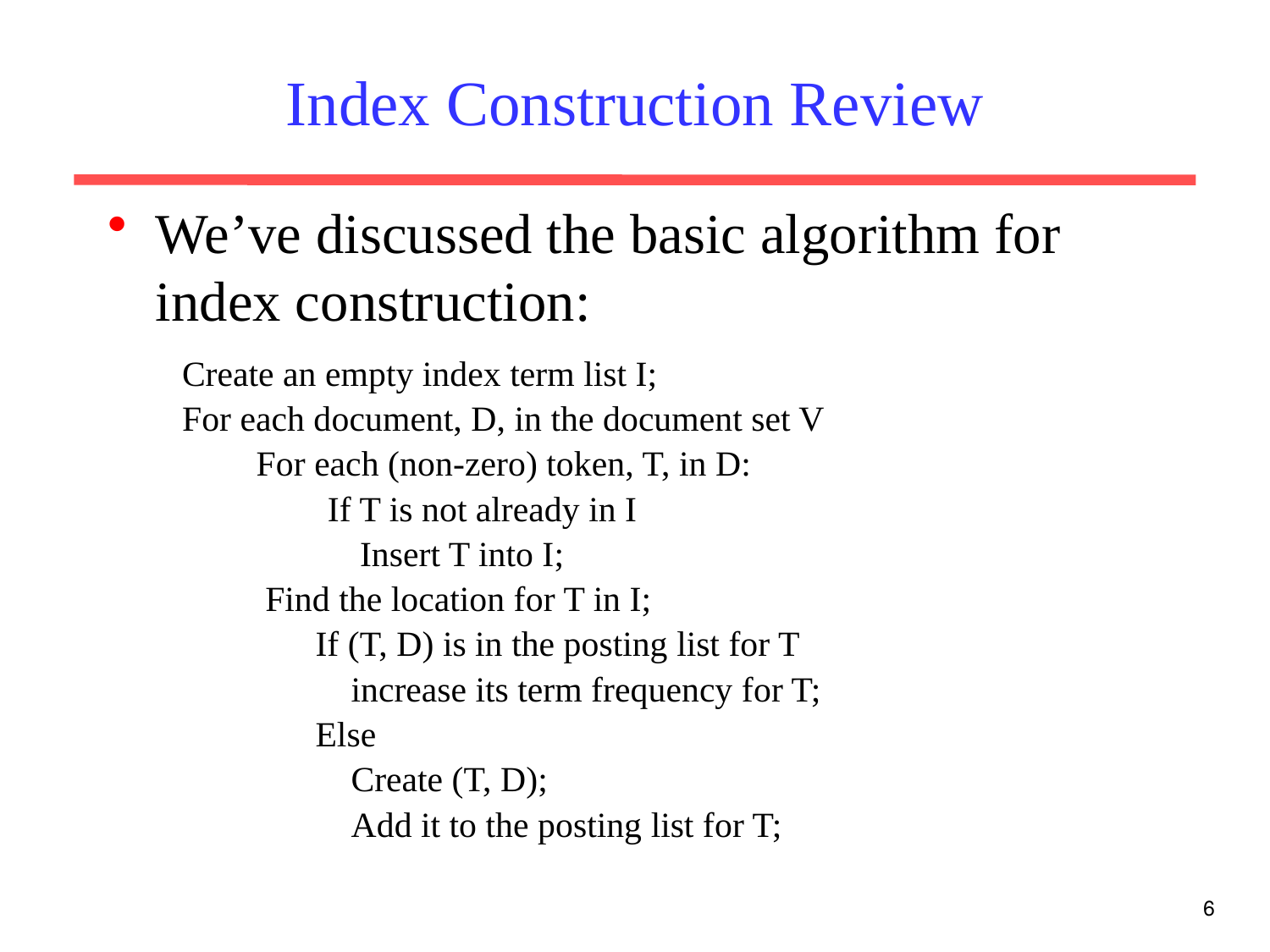

# Index Construction Review
We’ve discussed the basic algorithm for index construction:

Create an empty index term list I;
For each document, D, in the document set V
	   For each (non-zero) token, T, in D:
	           If T is not already in I
                    Insert T into I;
     	    Find the location for T in I;
               If (T, D) is in the posting list for T
                   increase its term frequency for T;
               Else
                   Create (T, D);
                   Add it to the posting list for T;
6